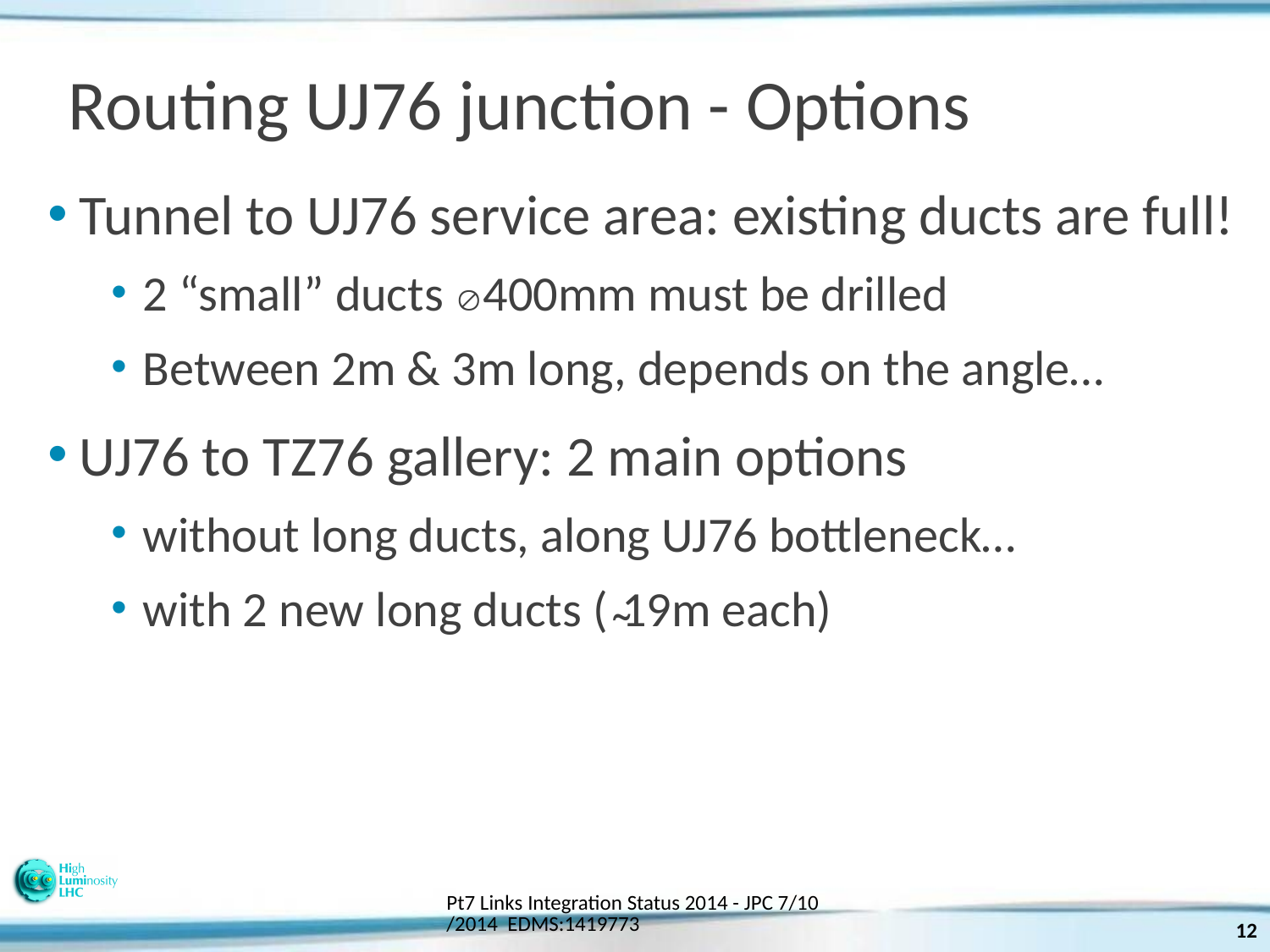

# Routing UJ76 junction - Options
Tunnel to UJ76 service area: existing ducts are full!
2 “small” ducts ∅400mm must be drilled
Between 2m & 3m long, depends on the angle…
UJ76 to TZ76 gallery: 2 main options
without long ducts, along UJ76 bottleneck…
with 2 new long ducts ( ̴19m each)
Pt7 Links Integration Status 2014 - JPC 7/10/2014  EDMS:1419773
12